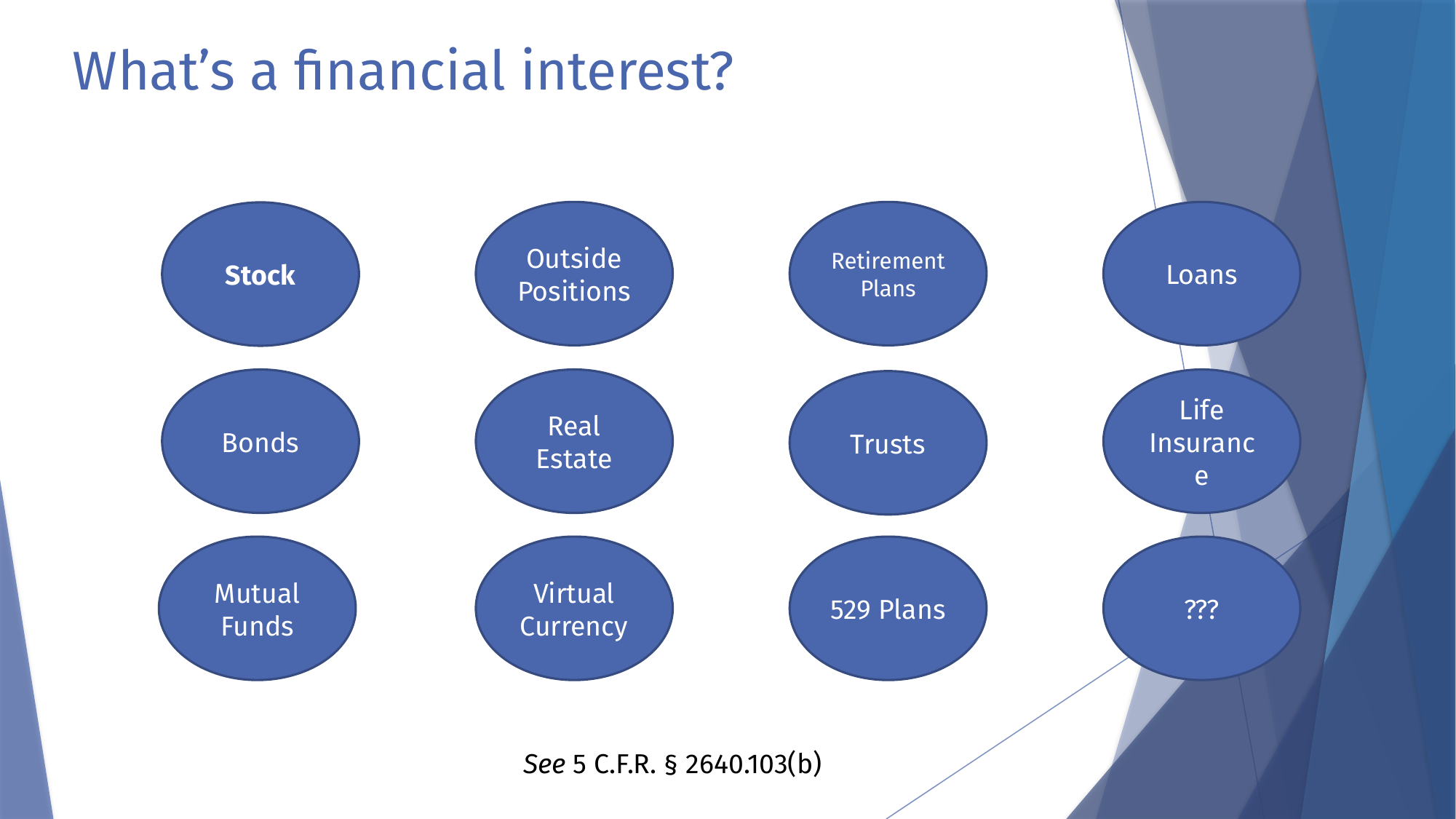

# What’s a financial interest?
Loans
Outside Positions
Retirement Plans
Stock
Life Insurance
Bonds
Real Estate
Trusts
Virtual Currency
???
529 Plans
Mutual Funds
See 5 C.F.R. § 2640.103(b)